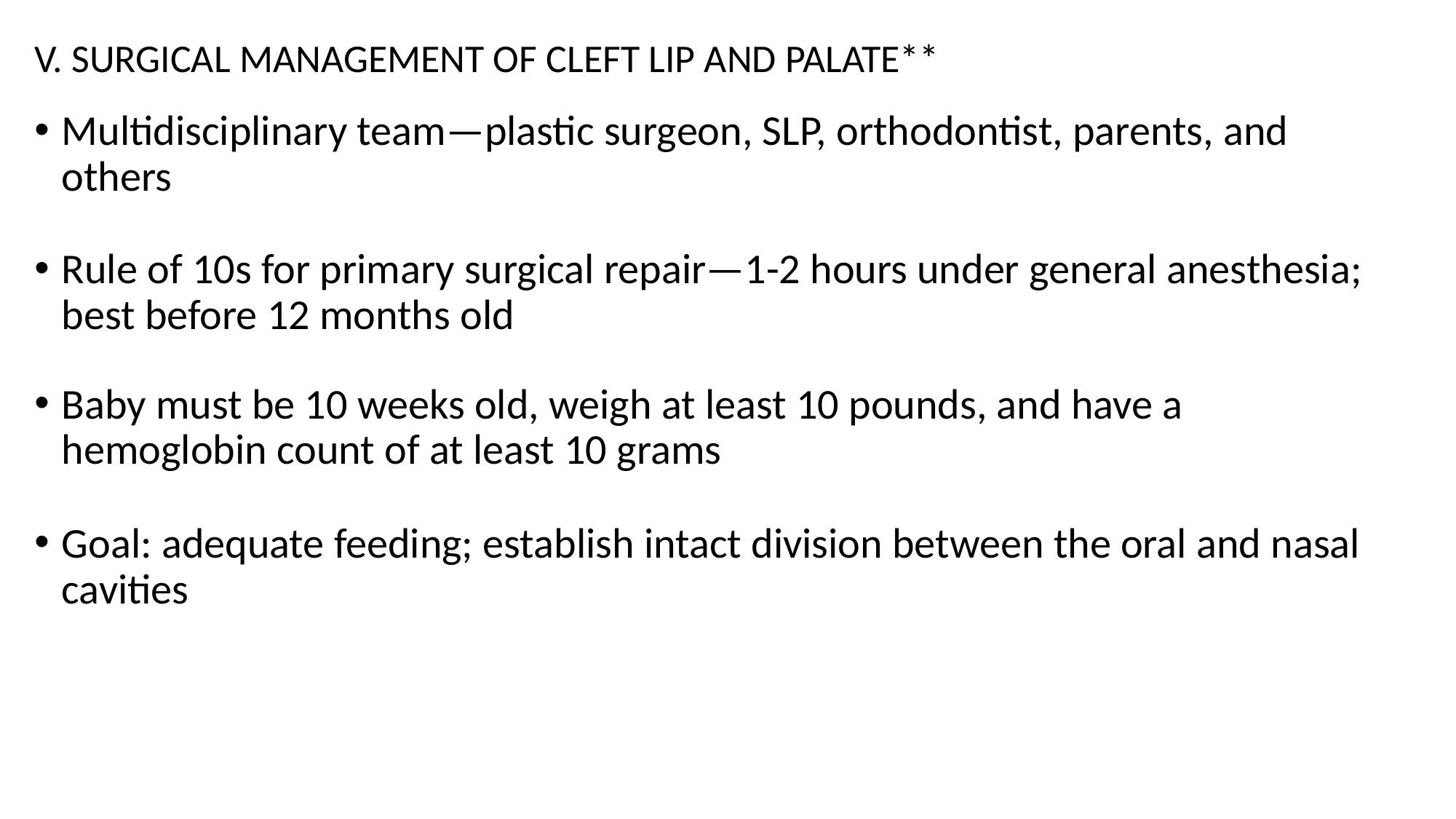

# V. SURGICAL MANAGEMENT OF CLEFT LIP AND PALATE**
Multidisciplinary team—plastic surgeon, SLP, orthodontist, parents, and others

Rule of 10s for primary surgical repair—1-2 hours under general anesthesia; best before 12 months old

Baby must be 10 weeks old, weigh at least 10 pounds, and have a hemoglobin count of at least 10 grams

Goal: adequate feeding; establish intact division between the oral and nasal cavities